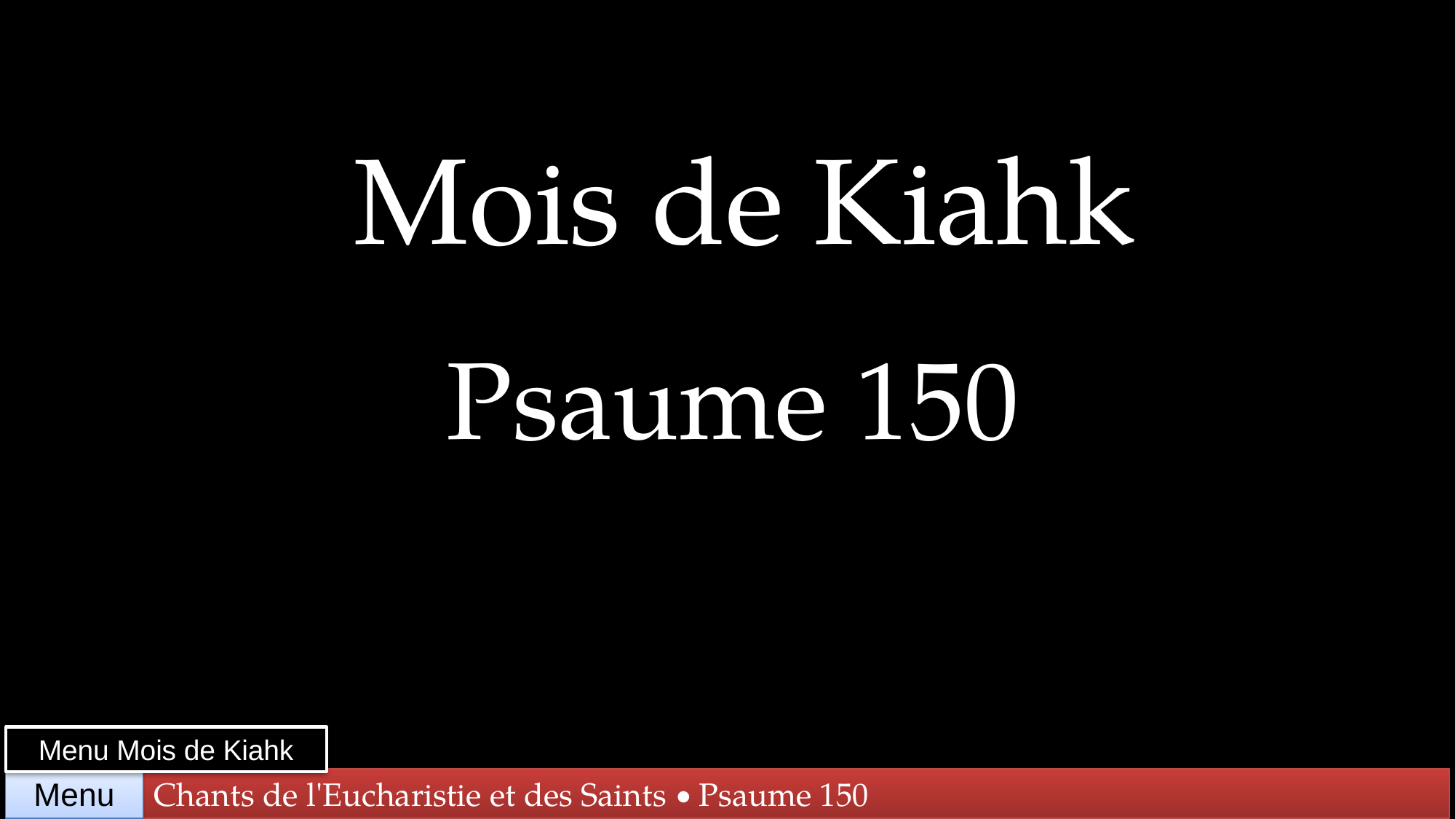

Mois de Kiahk
Psaume 150
Menu Mois de Kiahk
Chants de l'Eucharistie et des Saints • Psaume 150
Menu